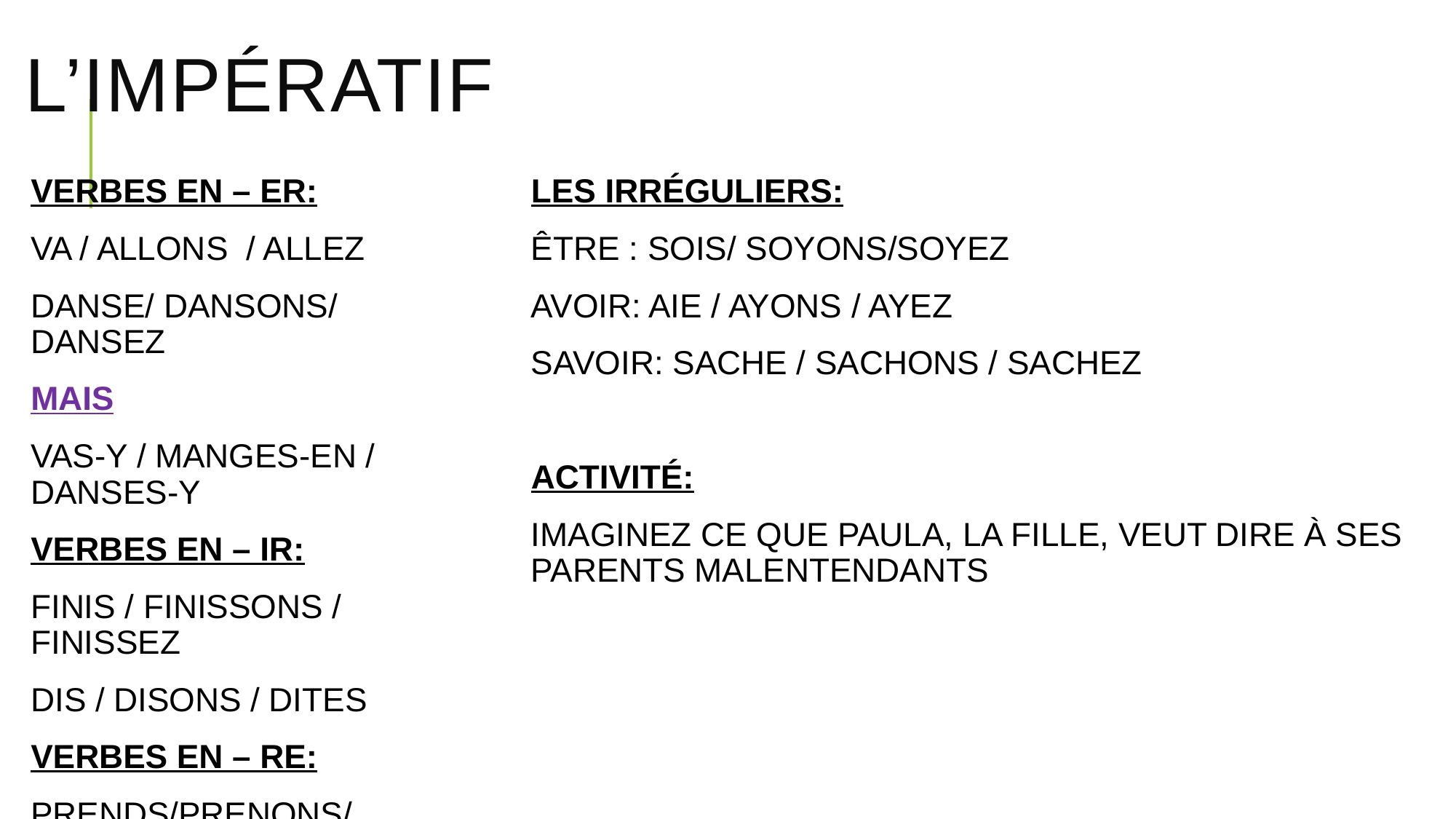

# L’IMPÉRATIF
VERBES EN – ER:
VA / ALLONS  / ALLEZ
DANSE/ DANSONS/ DANSEZ
MAIS
VAS-Y / MANGES-EN / DANSES-Y
VERBES EN – IR:
FINIS / FINISSONS / FINISSEZ
DIS / DISONS / DITES
VERBES EN – RE:
PRENDS/PRENONS/ PRENEZ
LES IRRÉGULIERS:
ÊTRE : SOIS/ SOYONS/SOYEZ
AVOIR: AIE / AYONS / AYEZ
SAVOIR: SACHE / SACHONS / SACHEZ

ACTIVITÉ:
IMAGINEZ CE QUE PAULA, LA FILLE, VEUT DIRE À SES PARENTS MALENTENDANTS